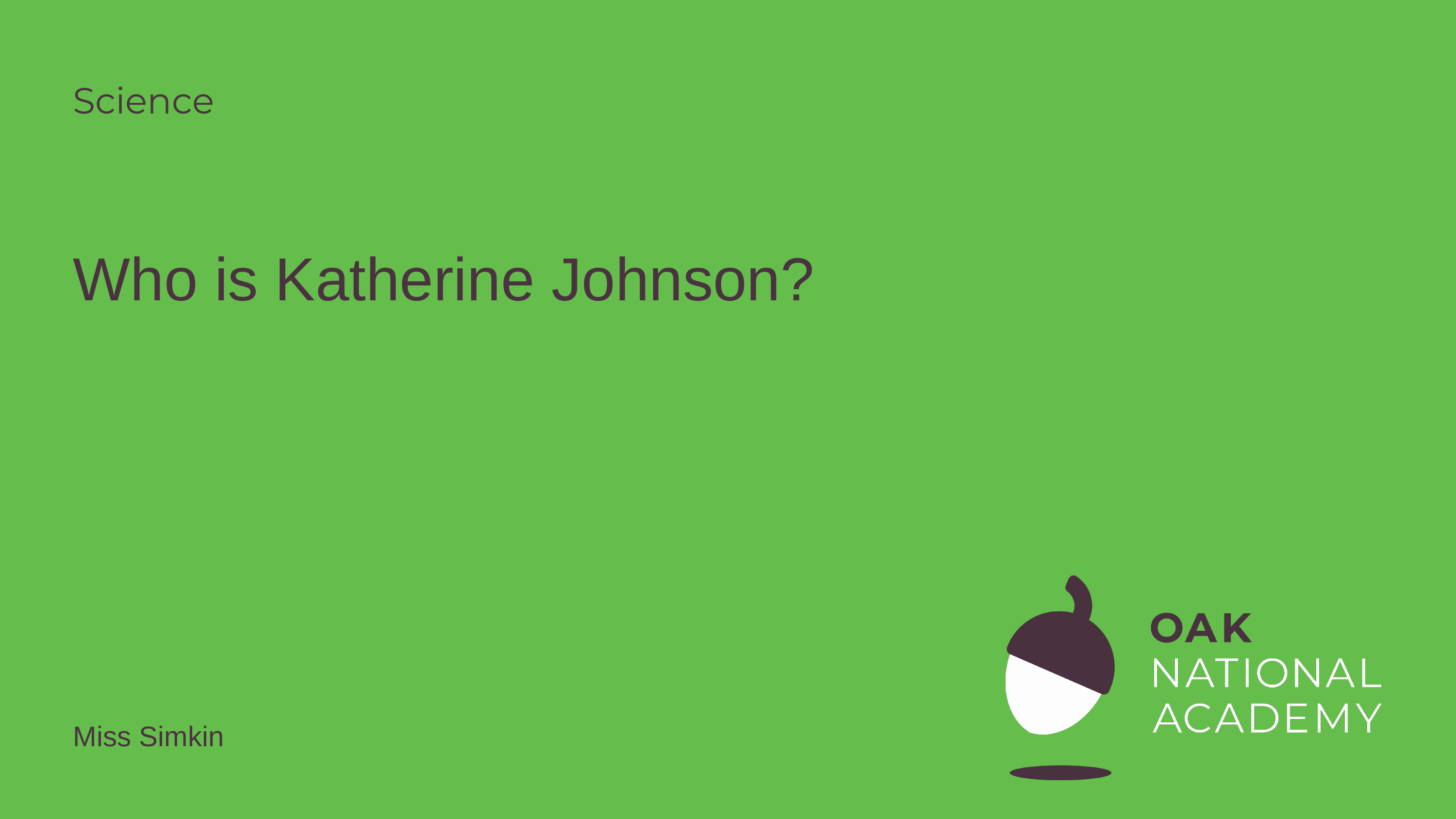

Science
# Who is Katherine Johnson?
Miss Simkin